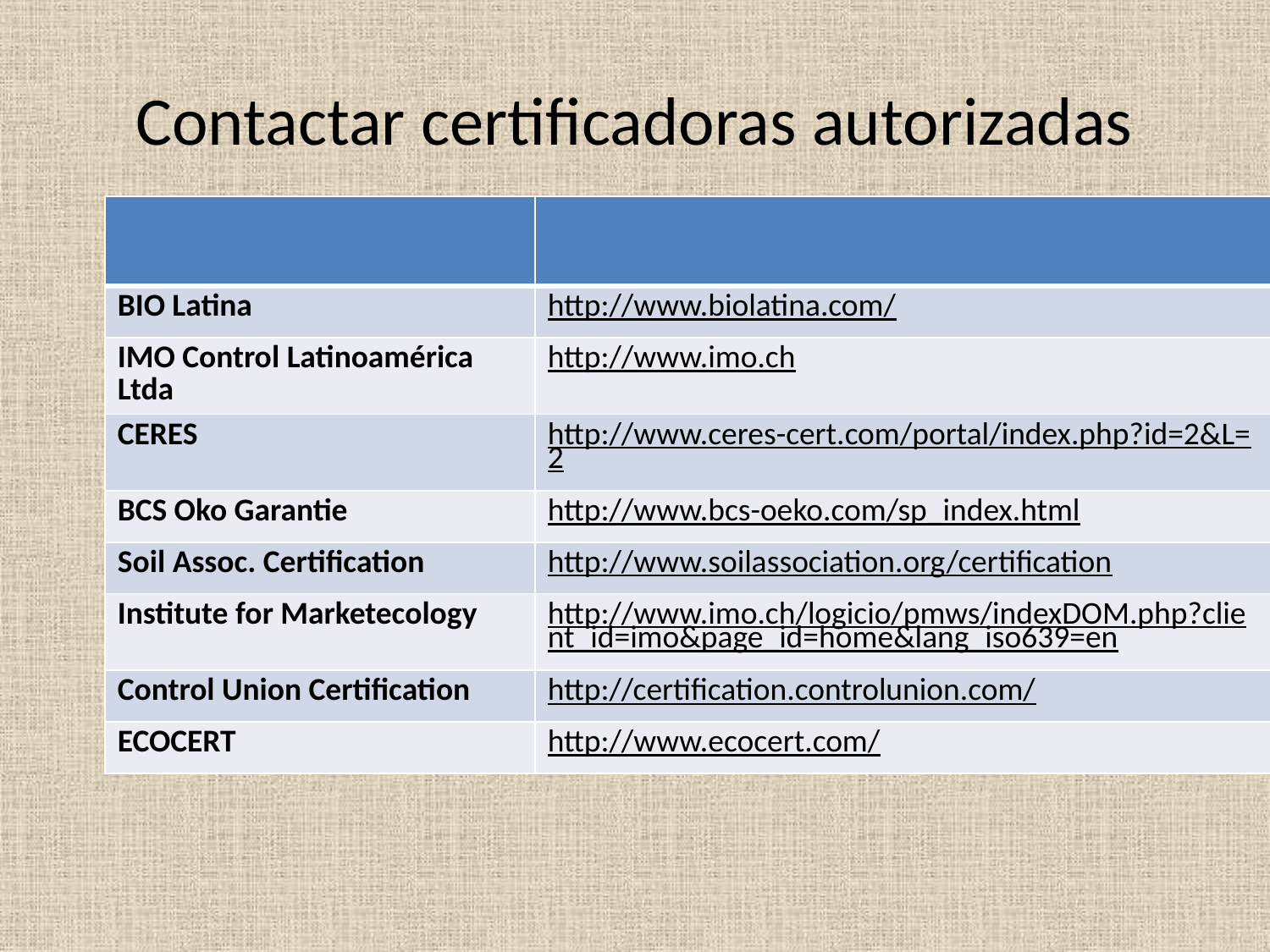

# Contactar certificadoras autorizadas
|  |  |
| --- | --- |
| BIO Latina | http://www.biolatina.com/ |
| IMO Control Latinoamérica Ltda | http://www.imo.ch |
| CERES | http://www.ceres-cert.com/portal/index.php?id=2&L=2 |
| BCS Oko Garantie | http://www.bcs-oeko.com/sp\_index.html |
| Soil Assoc. Certification | http://www.soilassociation.org/certification |
| Institute for Marketecology | http://www.imo.ch/logicio/pmws/indexDOM.php?client\_id=imo&page\_id=home&lang\_iso639=en |
| Control Union Certification | http://certification.controlunion.com/ |
| ECOCERT | http://www.ecocert.com/ |